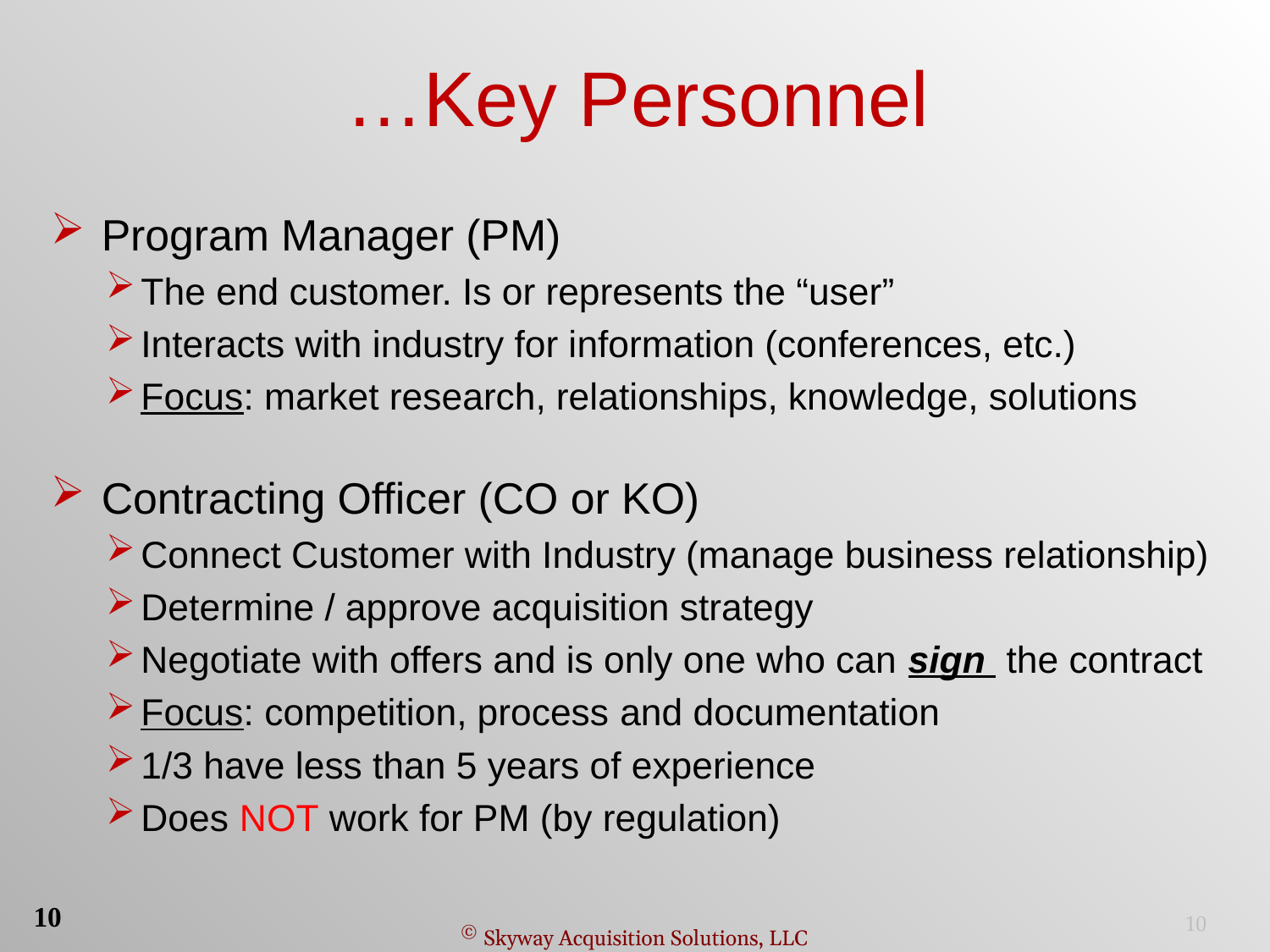

…Key Personnel
Program Manager (PM)
The end customer. Is or represents the “user”
Interacts with industry for information (conferences, etc.)
Focus: market research, relationships, knowledge, solutions

Contracting Officer (CO or KO)
Connect Customer with Industry (manage business relationship)
Determine / approve acquisition strategy
Negotiate with offers and is only one who can sign  the contract
Focus: competition, process and documentation
1/3 have less than 5 years of experience
Does NOT work for PM (by regulation)

10
10
© Skyway Acquisition Solutions, LLC